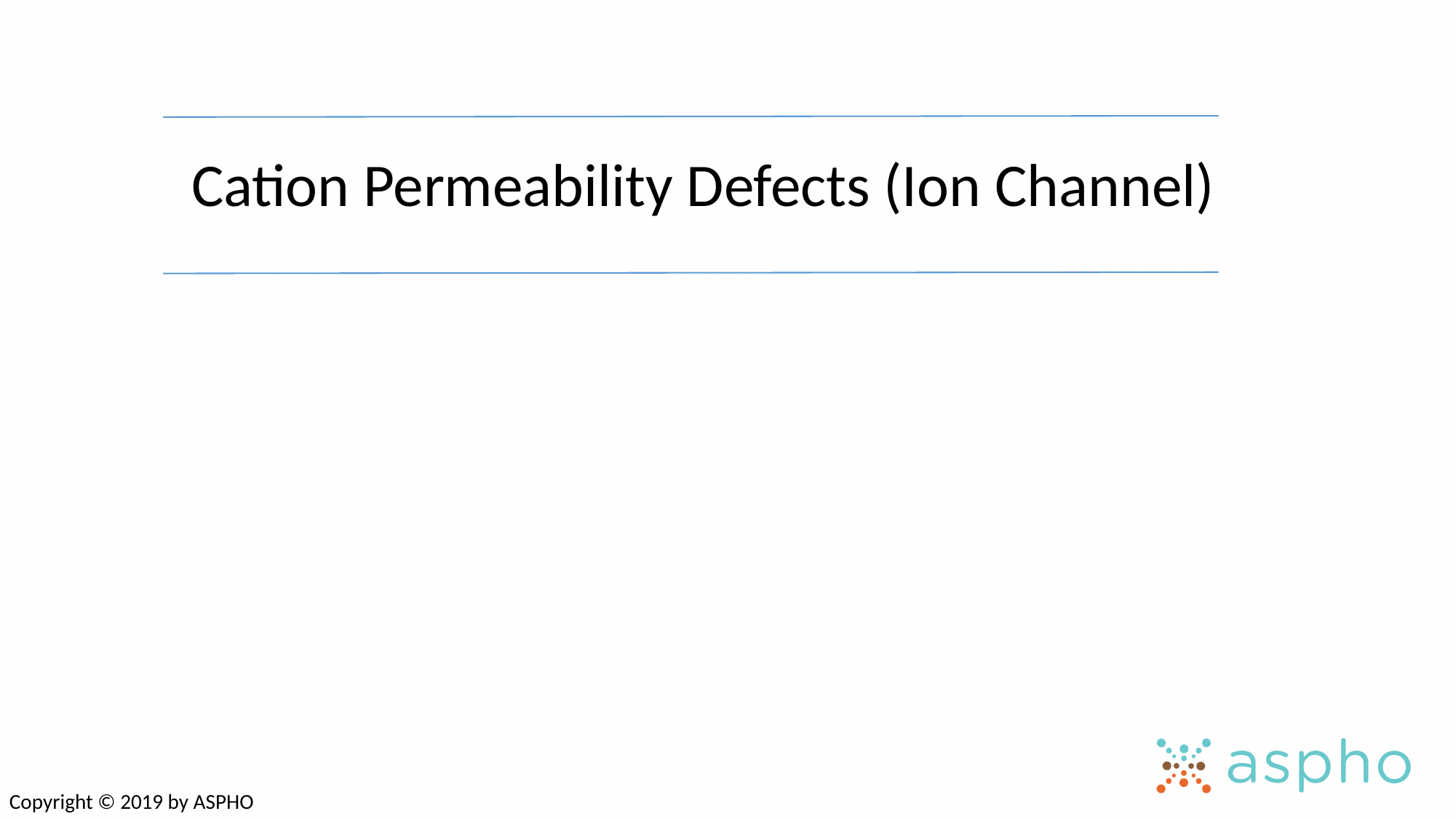

# Cation Permeability Defects (Ion Channel)
Copyright © 2019 by ASPHO